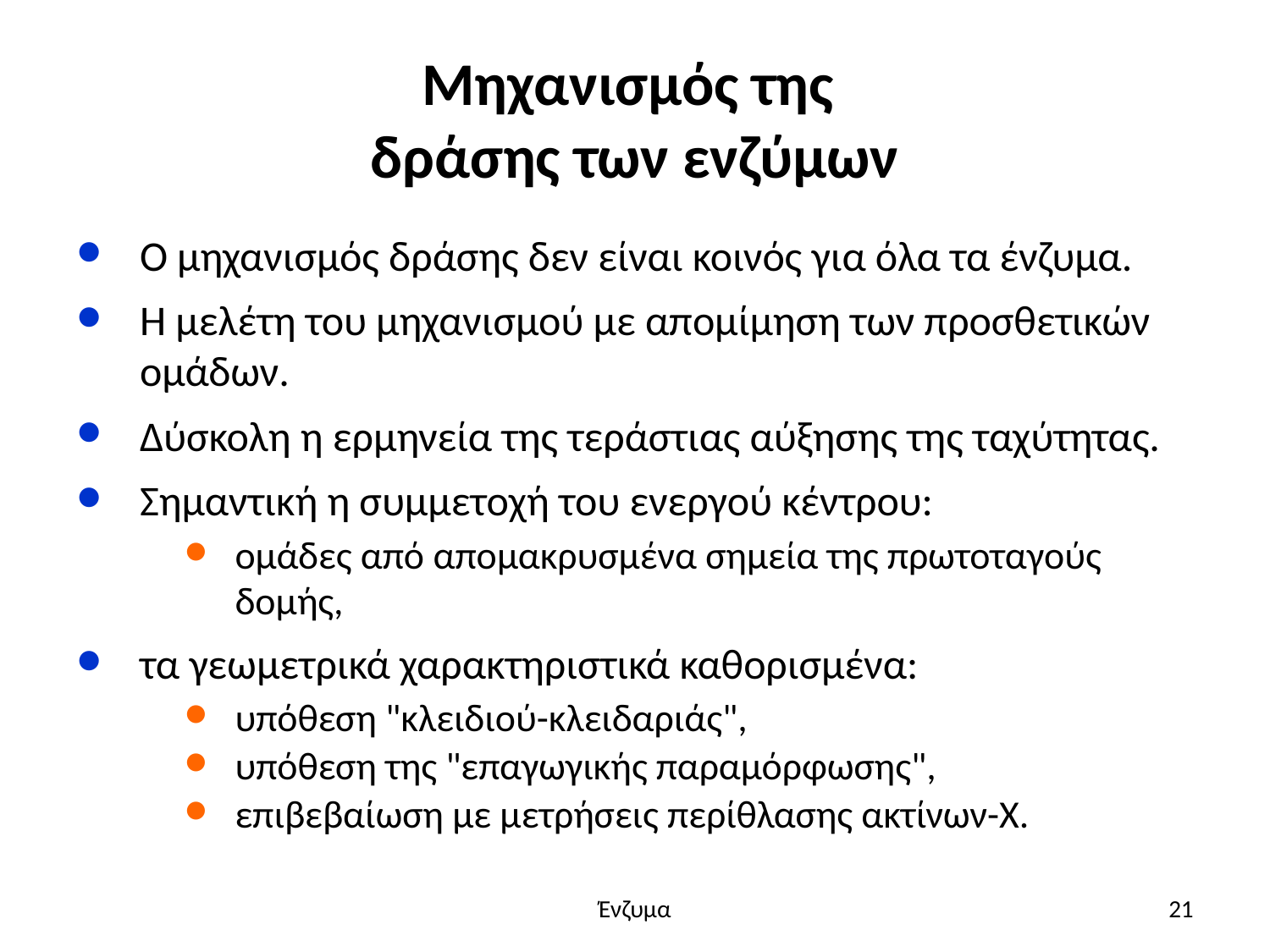

# Μηχανισμός της δράσης των ενζύμων
Ο μηχανισμός δράσης δεν είναι κοινός για όλα τα ένζυμα.
Η μελέτη του μηχανισμού με απομίμηση των προσθετικών ομάδων.
Δύσκολη η ερμηνεία της τεράστιας αύξησης της ταχύτητας.
Σημαντική η συμμετοχή του ενεργού κέντρου:
ομάδες από απομακρυσμένα σημεία της πρωτοταγούς δομής,
τα γεωμετρικά χαρακτηριστικά καθορισμένα:
υπόθεση "κλειδιού-κλειδαριάς",
υπόθεση της "επαγωγικής παραμόρφωσης",
επιβεβαίωση με μετρήσεις περίθλασης ακτίνων-Χ.
Ένζυμα
21